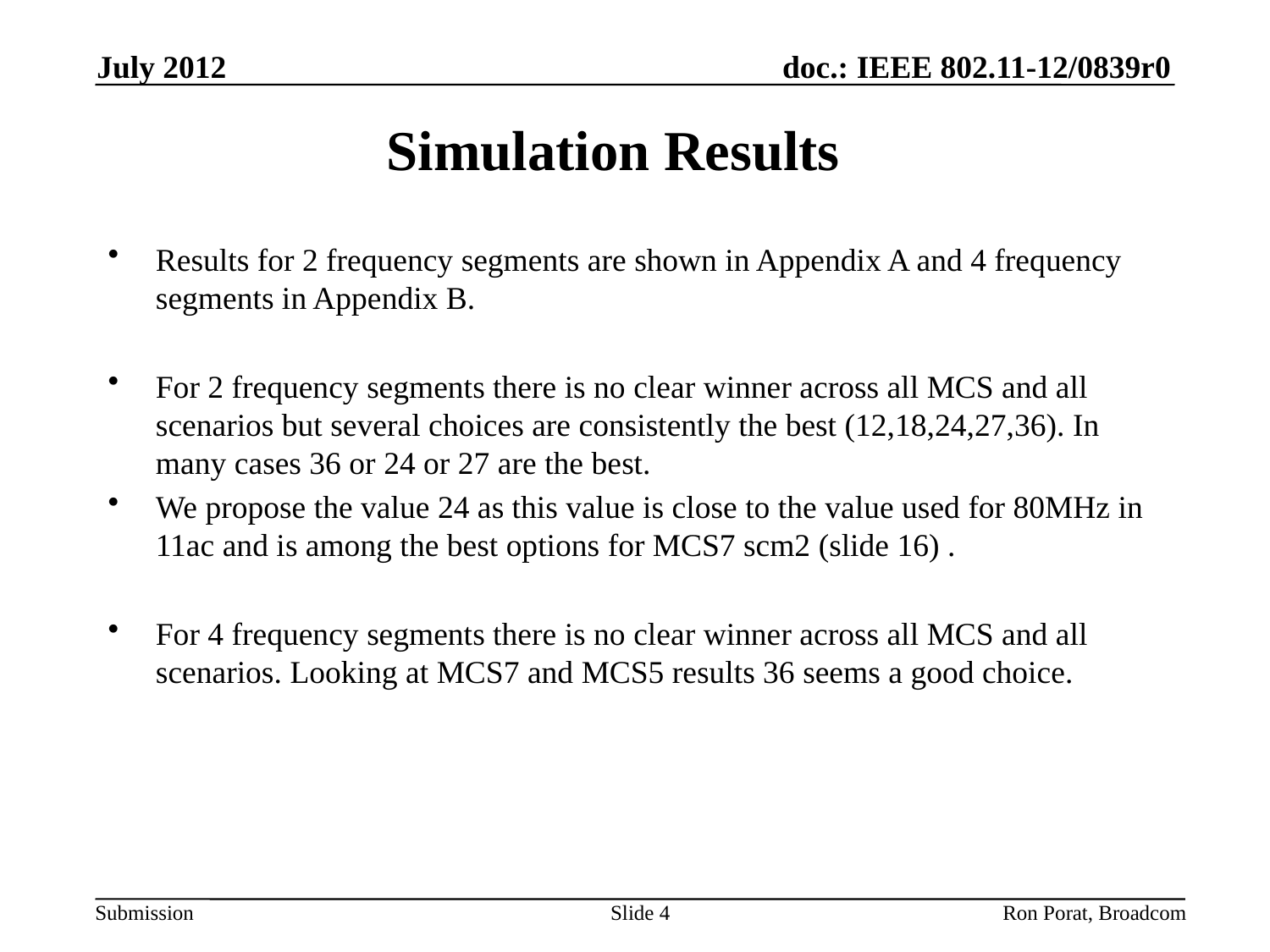

July 2012
# Simulation Results
Results for 2 frequency segments are shown in Appendix A and 4 frequency segments in Appendix B.

For 2 frequency segments there is no clear winner across all MCS and all scenarios but several choices are consistently the best (12,18,24,27,36). In many cases 36 or 24 or 27 are the best.
We propose the value 24 as this value is close to the value used for 80MHz in 11ac and is among the best options for MCS7 scm2 (slide 16) .

For 4 frequency segments there is no clear winner across all MCS and all scenarios. Looking at MCS7 and MCS5 results 36 seems a good choice.

Slide 4
Ron Porat, Broadcom